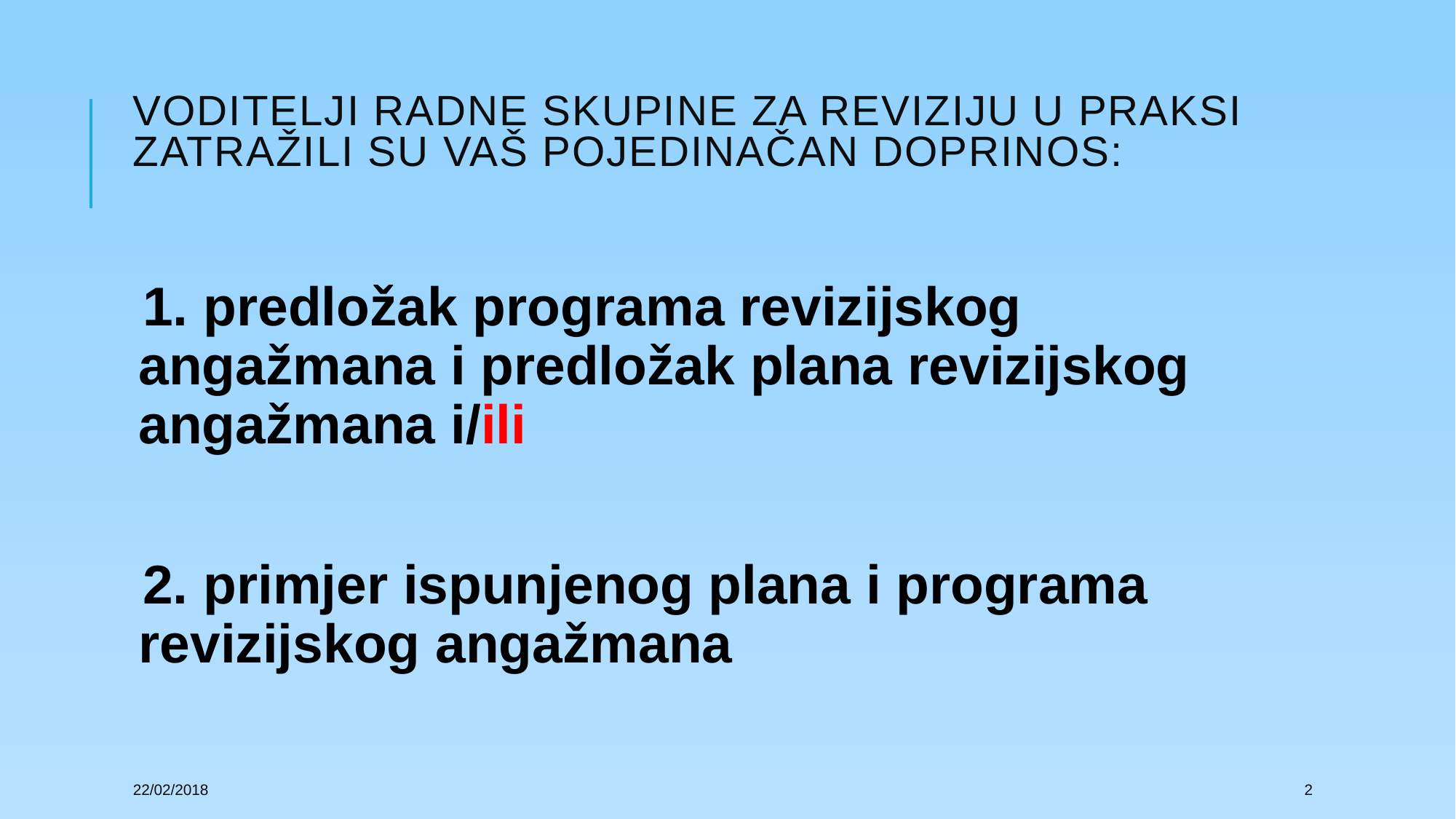

# Voditelji Radne skupine za reviziju u praksi zatražili su vaš pojedinačan doprinos:
1. predložak programa revizijskog angažmana i predložak plana revizijskog angažmana i/ili

2. primjer ispunjenog plana i programa revizijskog angažmana

22/02/2018
2